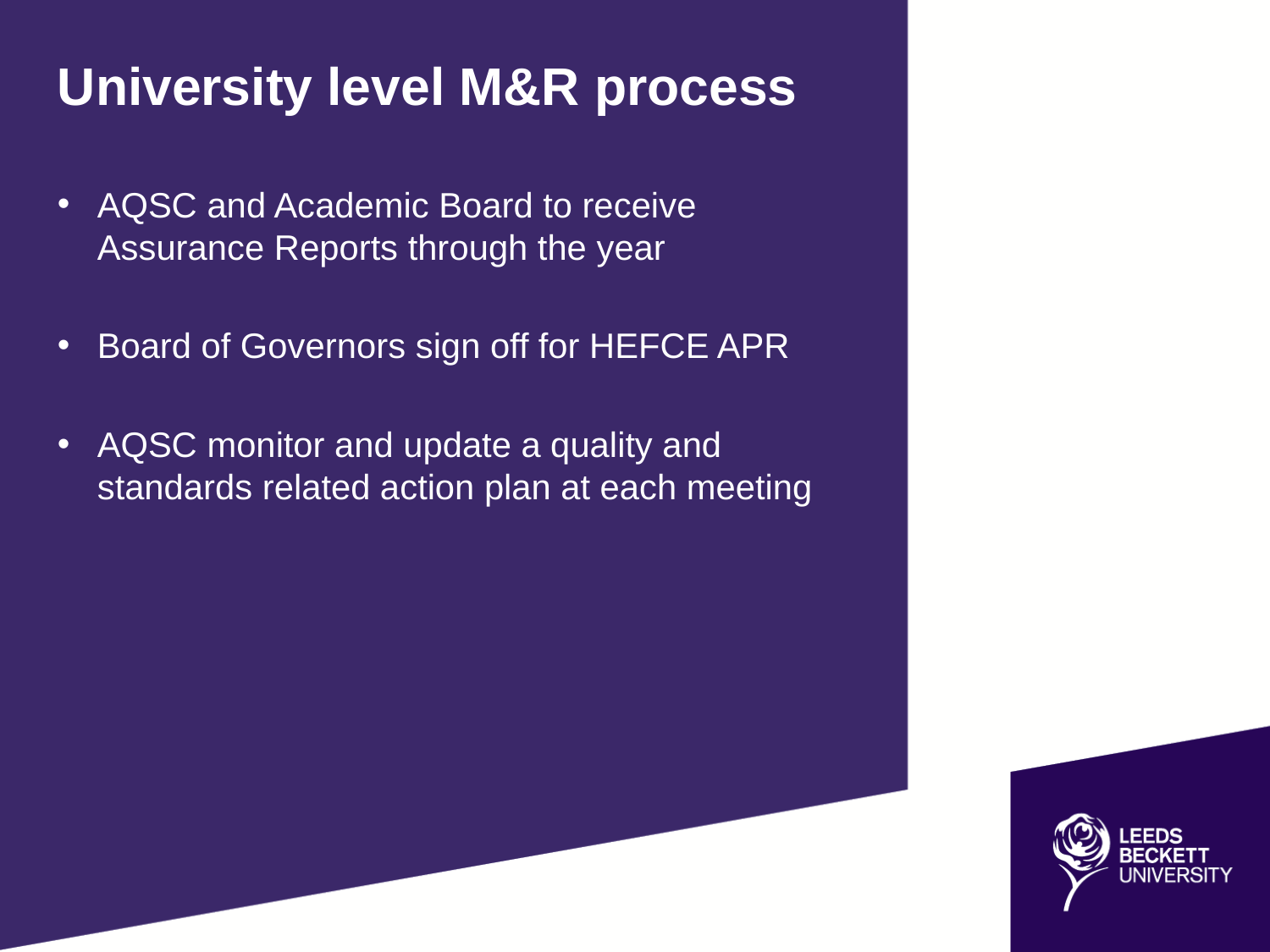

University level M&R process
AQSC and Academic Board to receive Assurance Reports through the year

Board of Governors sign off for HEFCE APR

AQSC monitor and update a quality and standards related action plan at each meeting